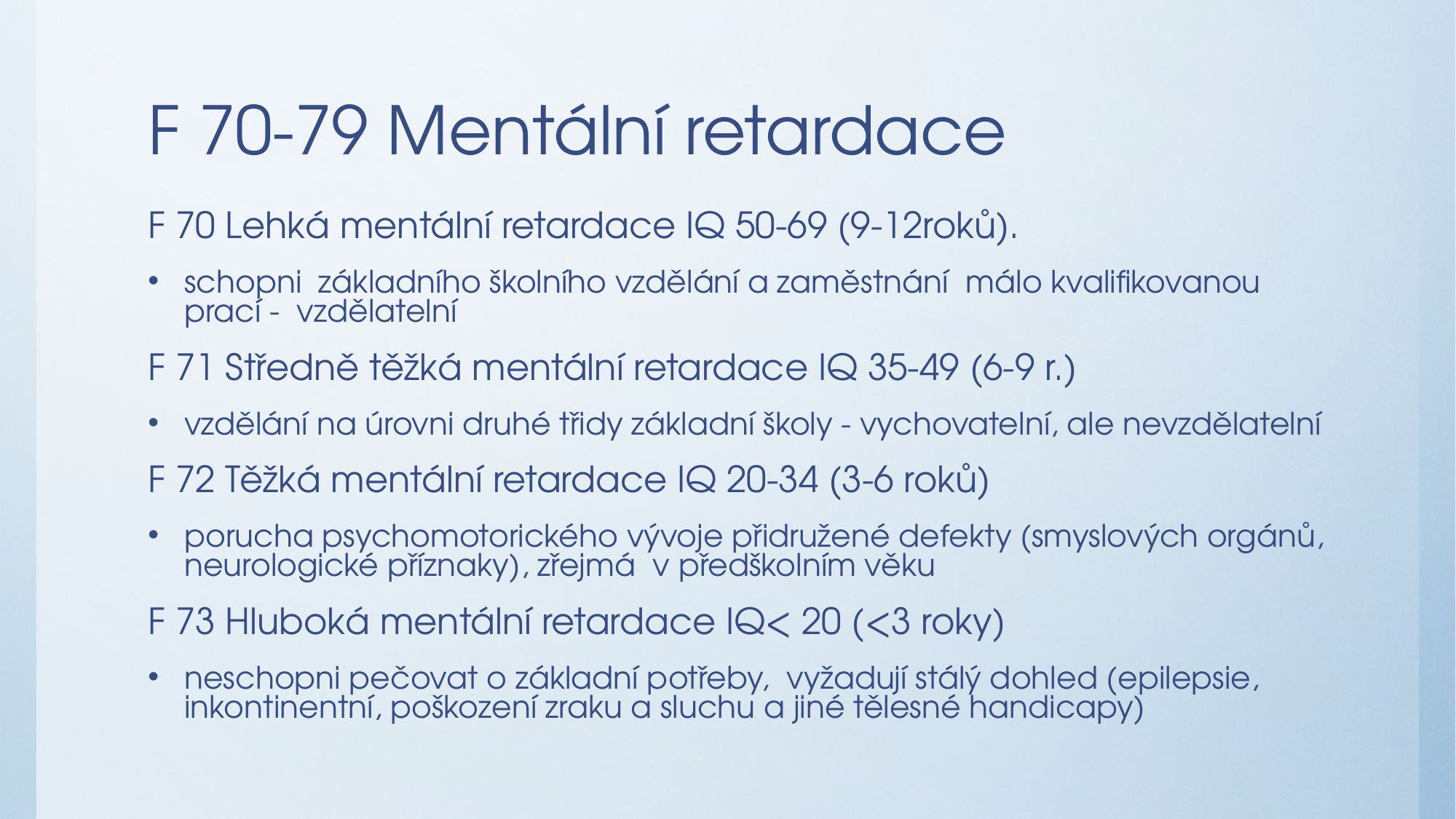

# F 70-79 Mentální retardace
F 70 Lehká mentální retardace IQ 50-69 (9-12roků).
schopni  základního školního vzdělání a zaměstnání  málo kvalifikovanou prací -  vzdělatelní
F 71 Středně těžká mentální retardace IQ 35-49 (6-9 r.)
vzdělání na úrovni druhé třidy základní školy - vychovatelní, ale nevzdělatelní
F 72 Těžká mentální retardace IQ 20-34 (3-6 roků)
porucha psychomotorického vývoje přidružené defekty (smyslových orgánů, neurologické příznaky), zřejmá  v předškolním věku
F 73 Hluboká mentální retardace IQ< 20 (<3 roky)
neschopni pečovat o základní potřeby,  vyžadují stálý dohled (epilepsie, inkontinentní, poškození zraku a sluchu a jiné tělesné handicapy)